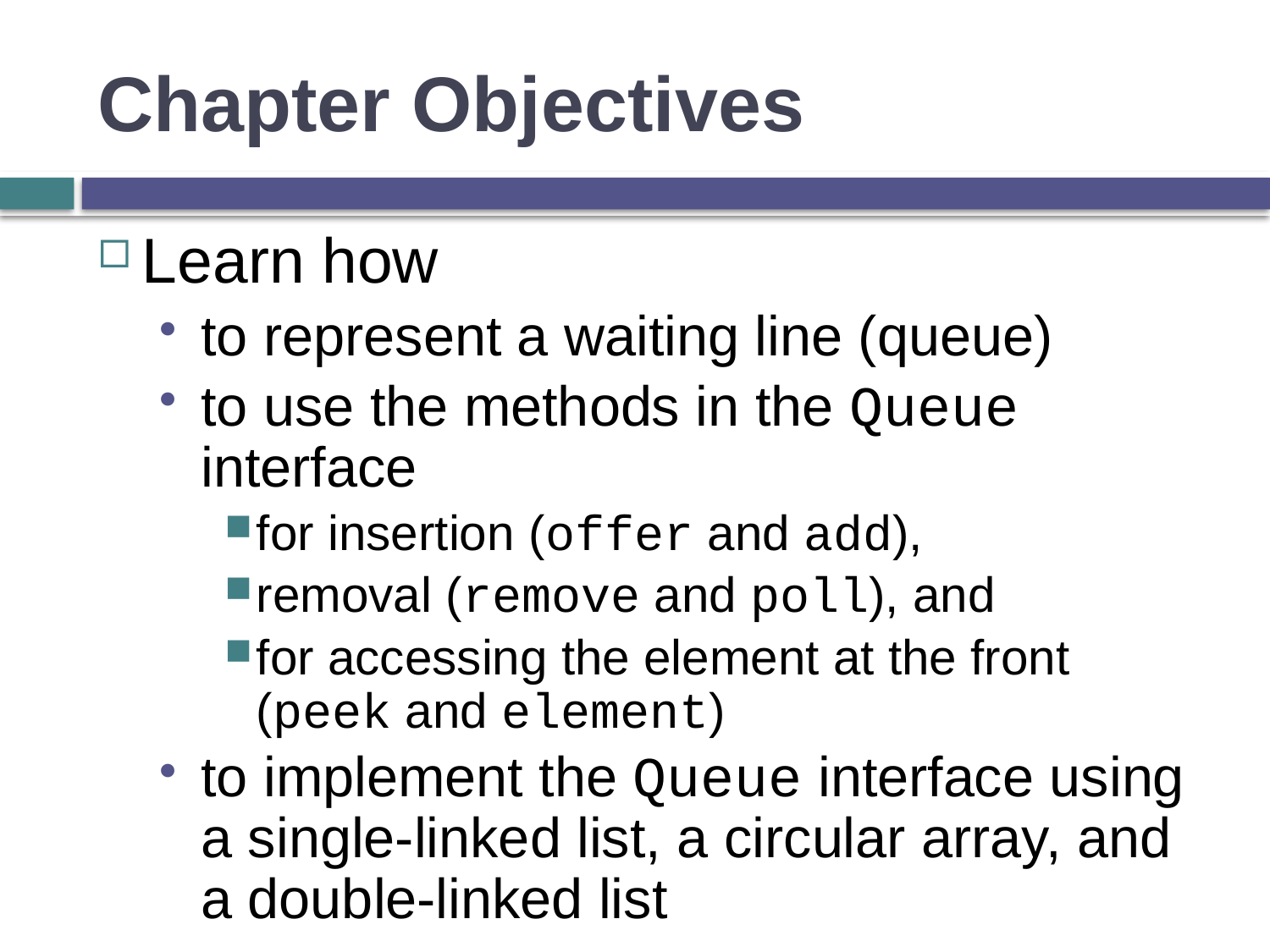

# Chapter Objectives
Learn how
to represent a waiting line (queue)
to use the methods in the Queue interface
for insertion (offer and add),
removal (remove and poll), and
for accessing the element at the front (peek and element)
to implement the Queue interface using a single-linked list, a circular array, and a double-linked list